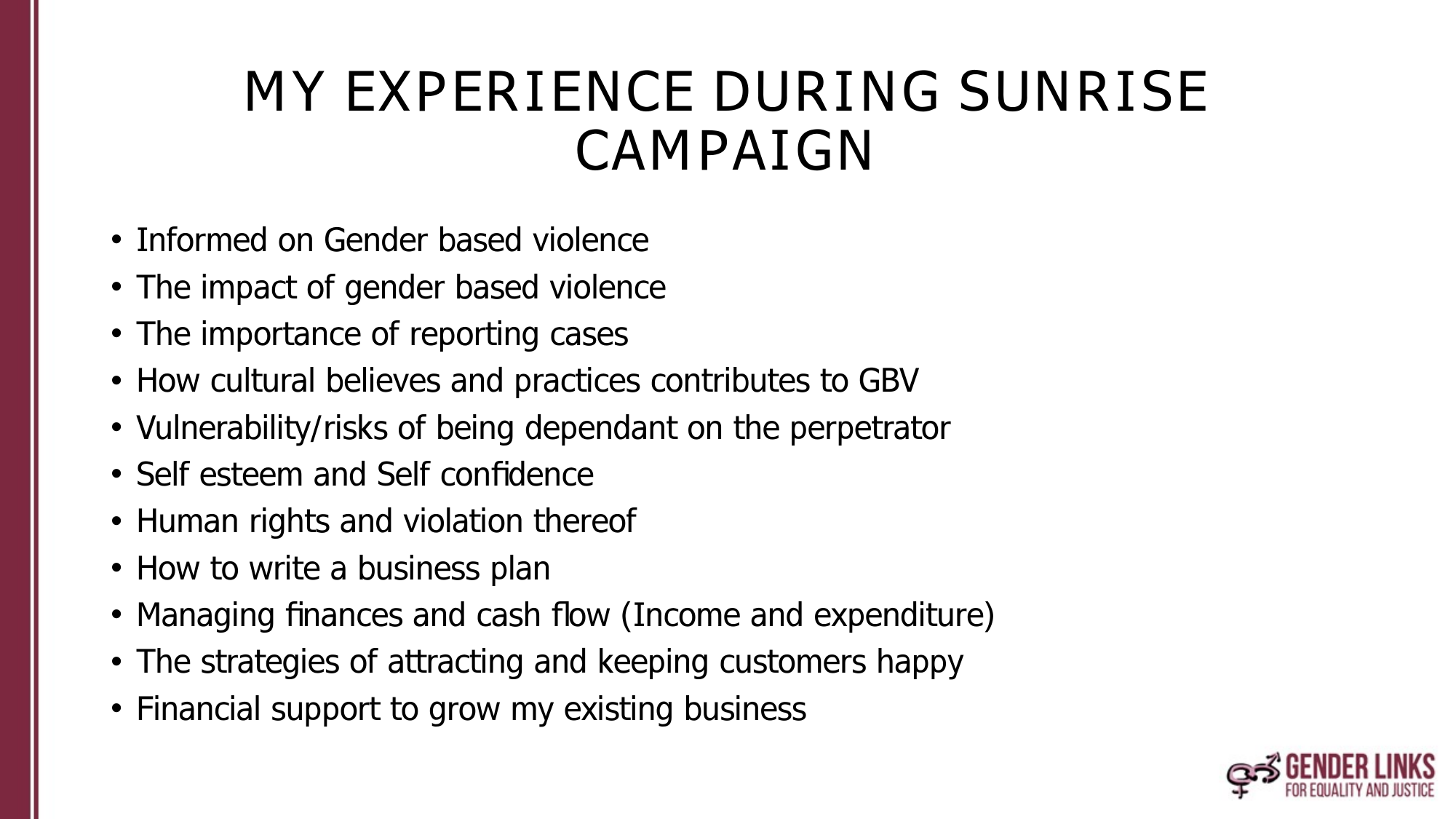

# MY EXPERIENCE DURING SUNRISE CAMPAIGN
Informed on Gender based violence
The impact of gender based violence
The importance of reporting cases
How cultural believes and practices contributes to GBV
Vulnerability/risks of being dependant on the perpetrator
Self esteem and Self confidence
Human rights and violation thereof
How to write a business plan
Managing finances and cash flow (Income and expenditure)
The strategies of attracting and keeping customers happy
Financial support to grow my existing business